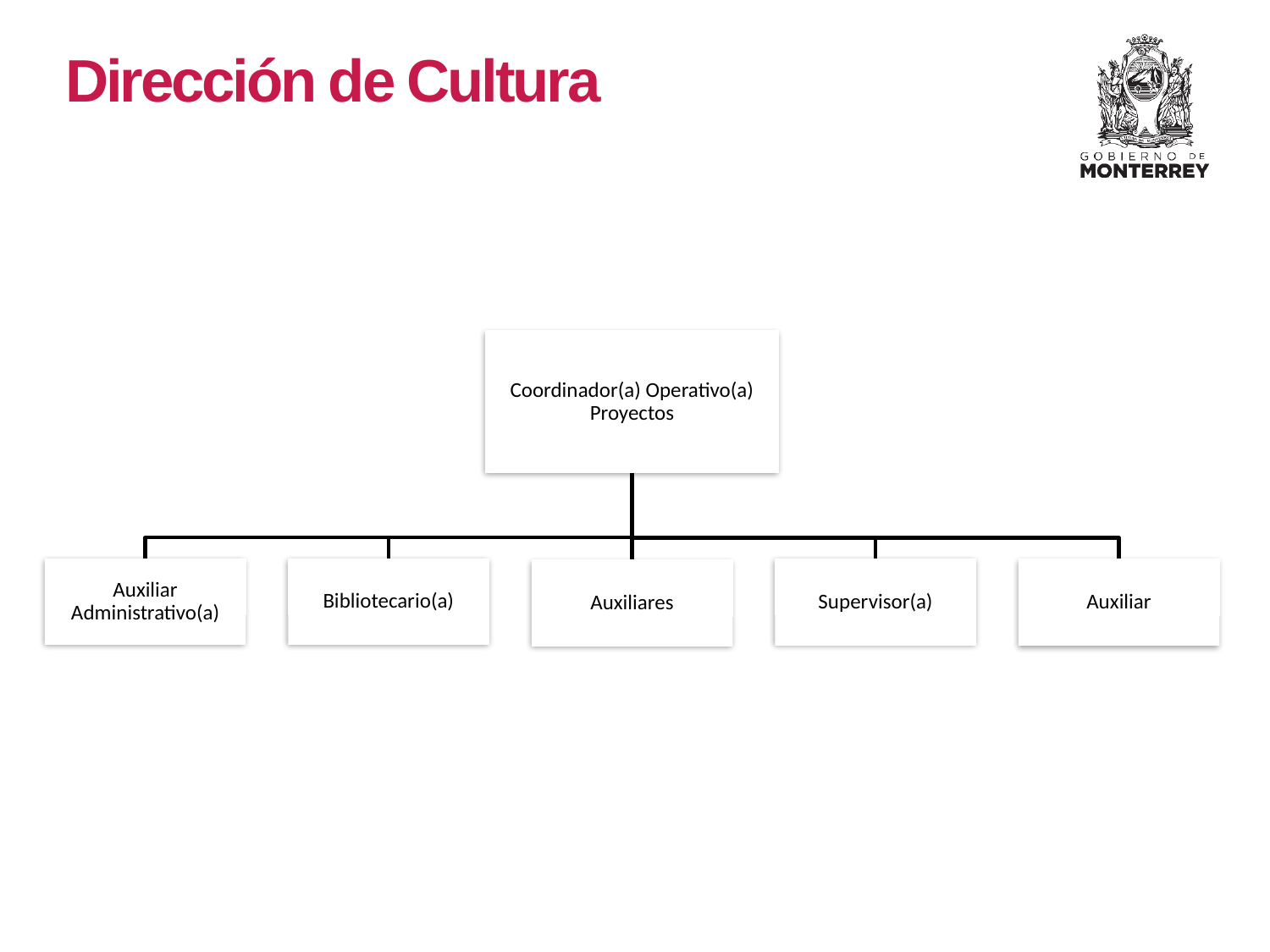

Dirección de Cultura
Coordinador(a) Operativo(a) Proyectos
Auxiliar Administrativo(a)
Bibliotecario(a)
Auxiliares
Supervisor(a)
Auxiliar